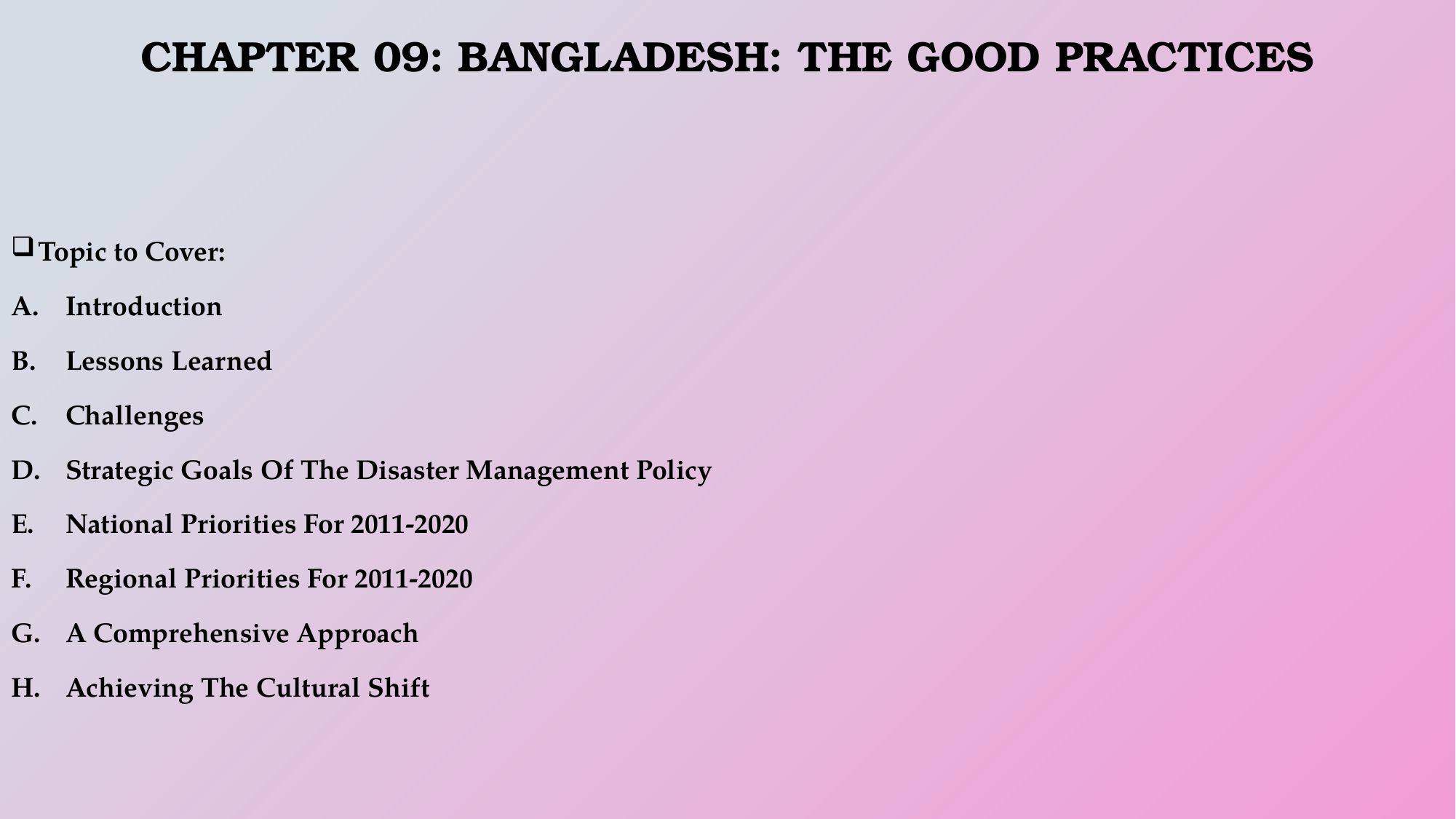

Chapter 09: Bangladesh: The Good Practices
Topic to Cover:
Introduction
Lessons Learned
Challenges
Strategic Goals Of The Disaster Management Policy
National Priorities For 2011-2020
Regional Priorities For 2011-2020
A Comprehensive Approach
Achieving The Cultural Shift